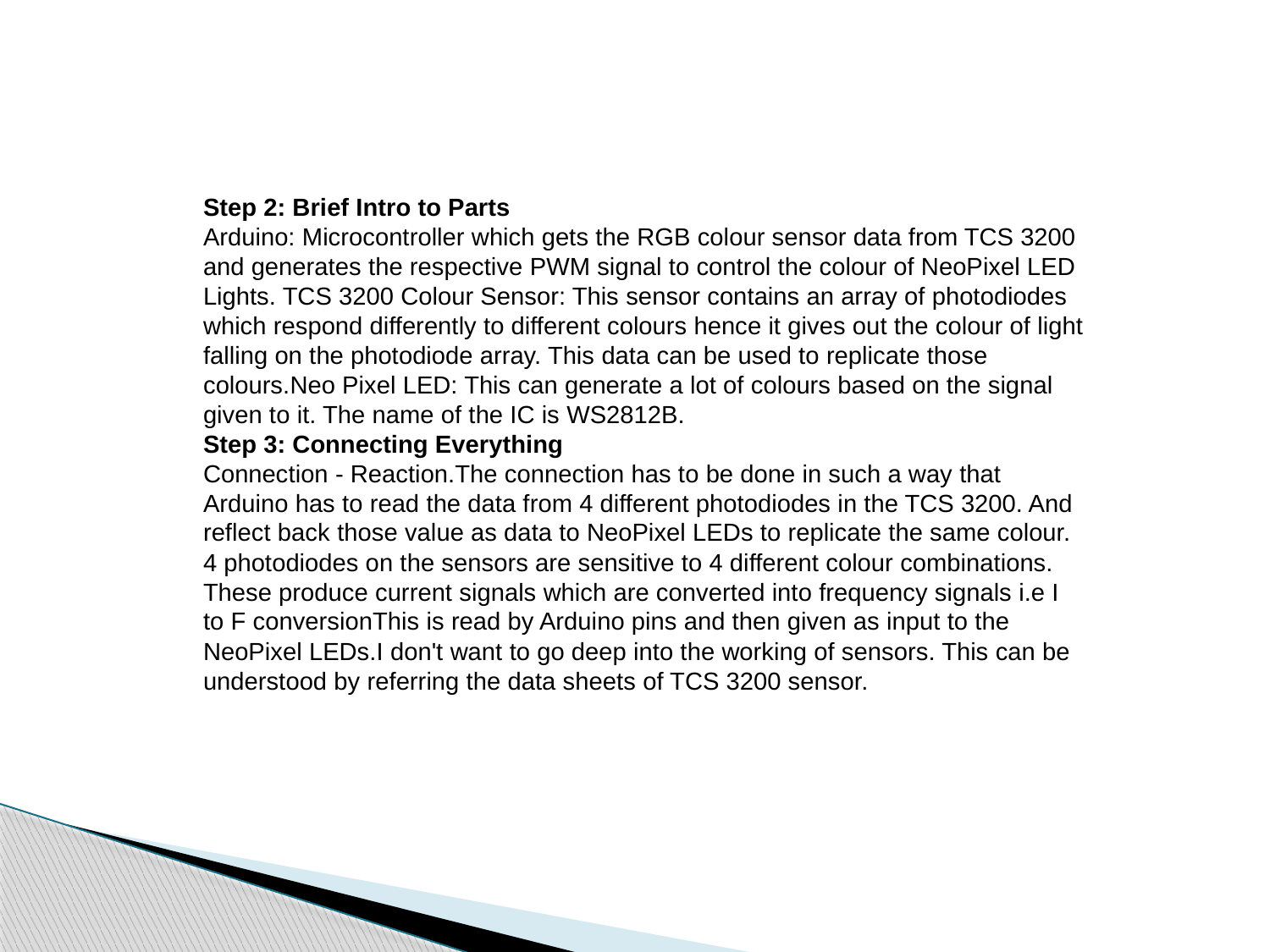

Step 2: Brief Intro to Parts
Arduino: Microcontroller which gets the RGB colour sensor data from TCS 3200 and generates the respective PWM signal to control the colour of NeoPixel LED Lights. TCS 3200 Colour Sensor: This sensor contains an array of photodiodes which respond differently to different colours hence it gives out the colour of light falling on the photodiode array. This data can be used to replicate those colours.Neo Pixel LED: This can generate a lot of colours based on the signal given to it. The name of the IC is WS2812B.
Step 3: Connecting Everything
Connection - Reaction.The connection has to be done in such a way that Arduino has to read the data from 4 different photodiodes in the TCS 3200. And reflect back those value as data to NeoPixel LEDs to replicate the same colour. 4 photodiodes on the sensors are sensitive to 4 different colour combinations. These produce current signals which are converted into frequency signals i.e I to F conversionThis is read by Arduino pins and then given as input to the NeoPixel LEDs.I don't want to go deep into the working of sensors. This can be understood by referring the data sheets of TCS 3200 sensor.